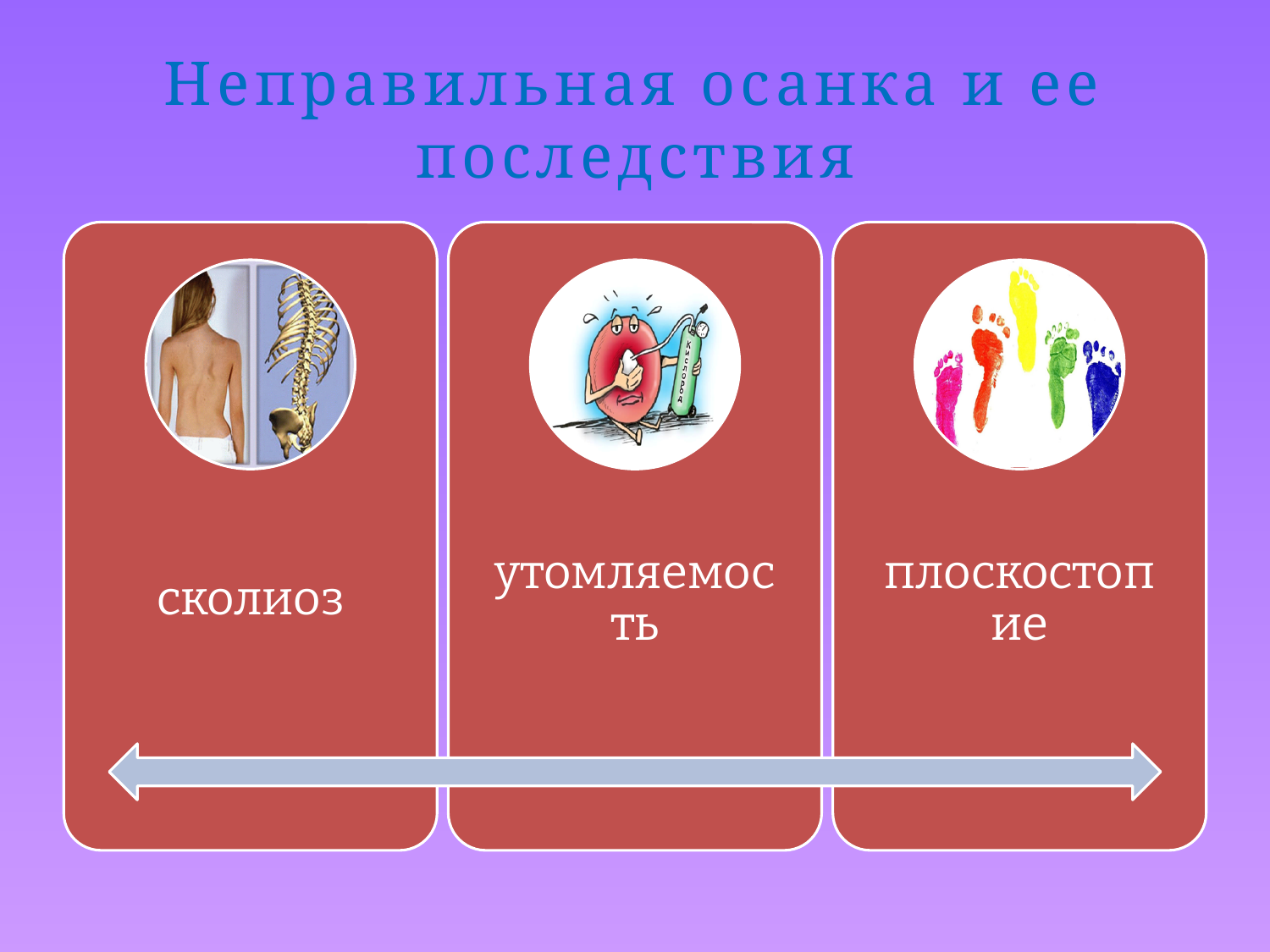

# Неправильная осанка и ее последствия
сколиоз
утомляемость
плоскостопие